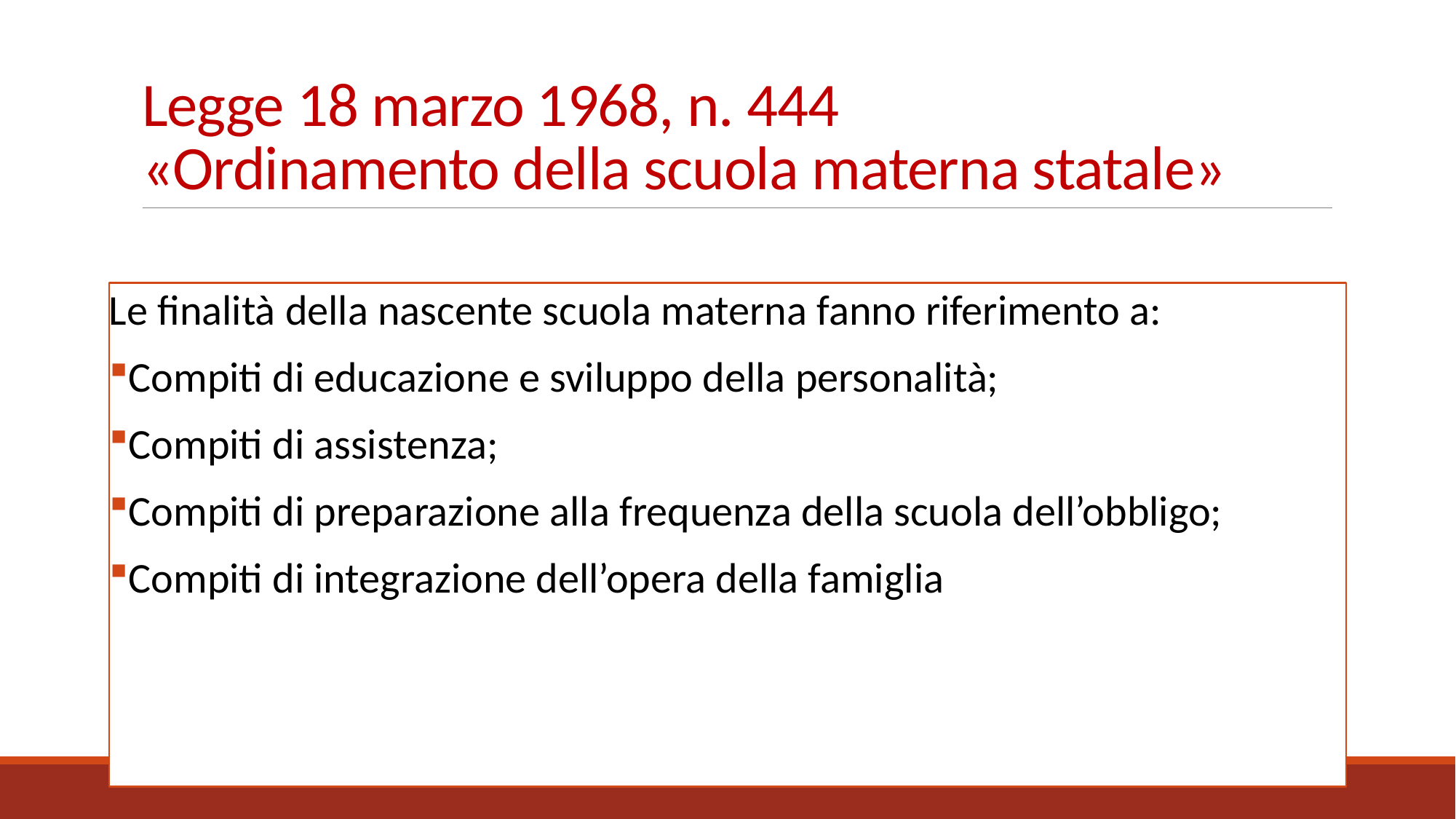

# Legge 18 marzo 1968, n. 444 «Ordinamento della scuola materna statale»
Le finalità della nascente scuola materna fanno riferimento a:
Compiti di educazione e sviluppo della personalità;
Compiti di assistenza;
Compiti di preparazione alla frequenza della scuola dell’obbligo;
Compiti di integrazione dell’opera della famiglia